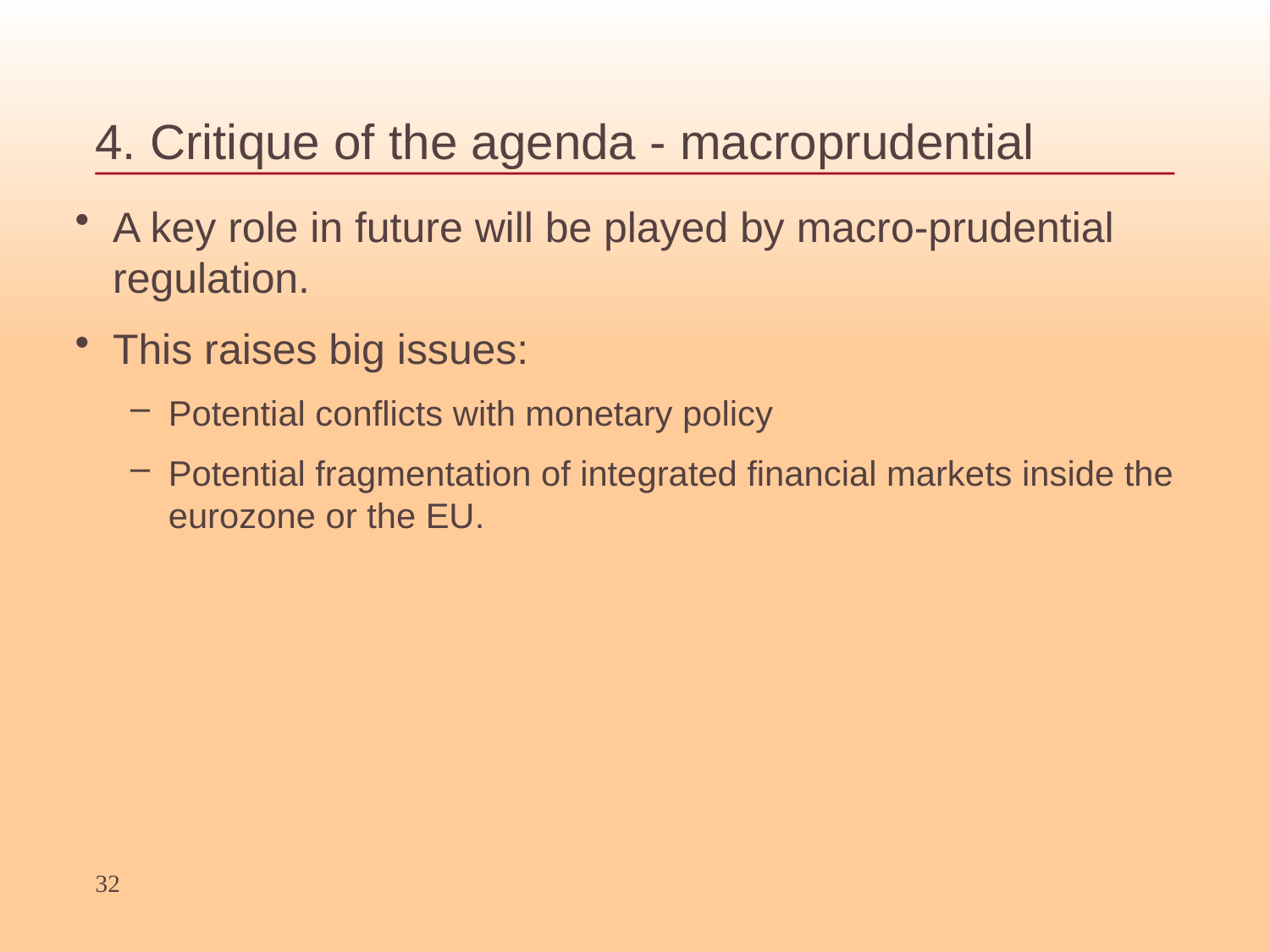

4. Critique of the agenda - macroprudential
A key role in future will be played by macro-prudential regulation.
This raises big issues:
Potential conflicts with monetary policy
Potential fragmentation of integrated financial markets inside the eurozone or the EU.
32